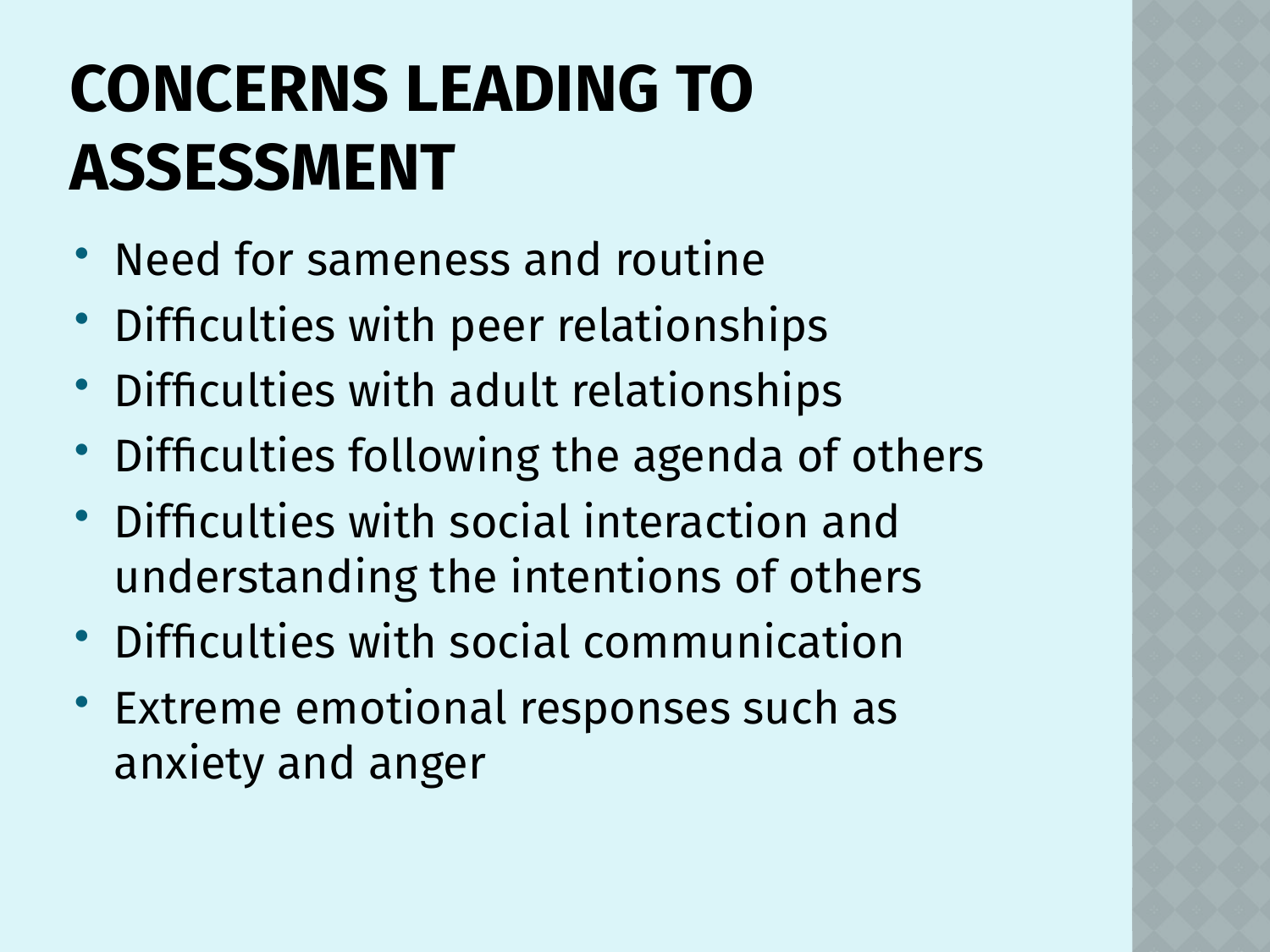

# Concerns leading to Assessment
Need for sameness and routine
Difficulties with peer relationships
Difficulties with adult relationships
Difficulties following the agenda of others
Difficulties with social interaction and understanding the intentions of others
Difficulties with social communication
Extreme emotional responses such as anxiety and anger